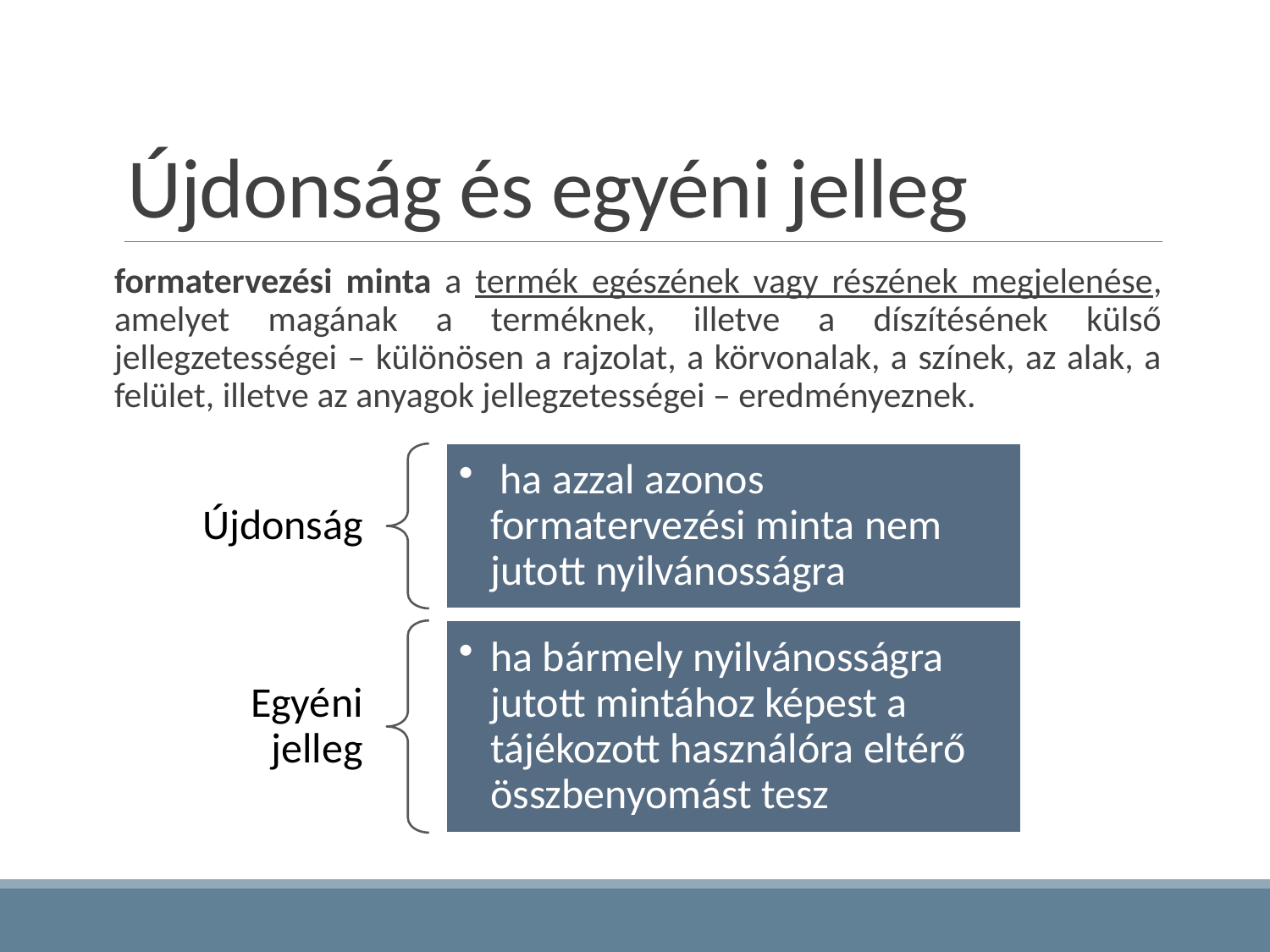

# Újdonság és egyéni jelleg
formatervezési minta a termék egészének vagy részének megjelenése, amelyet magának a terméknek, illetve a díszítésének külső jellegzetességei – különösen a rajzolat, a körvonalak, a színek, az alak, a felület, illetve az anyagok jellegzetességei – eredményeznek.

Újdonság
 ha azzal azonos formatervezési minta nem jutott nyilvánosságra
Egyéni jelleg
ha bármely nyilvánosságra jutott mintához képest a tájékozott használóra eltérő összbenyomást tesz